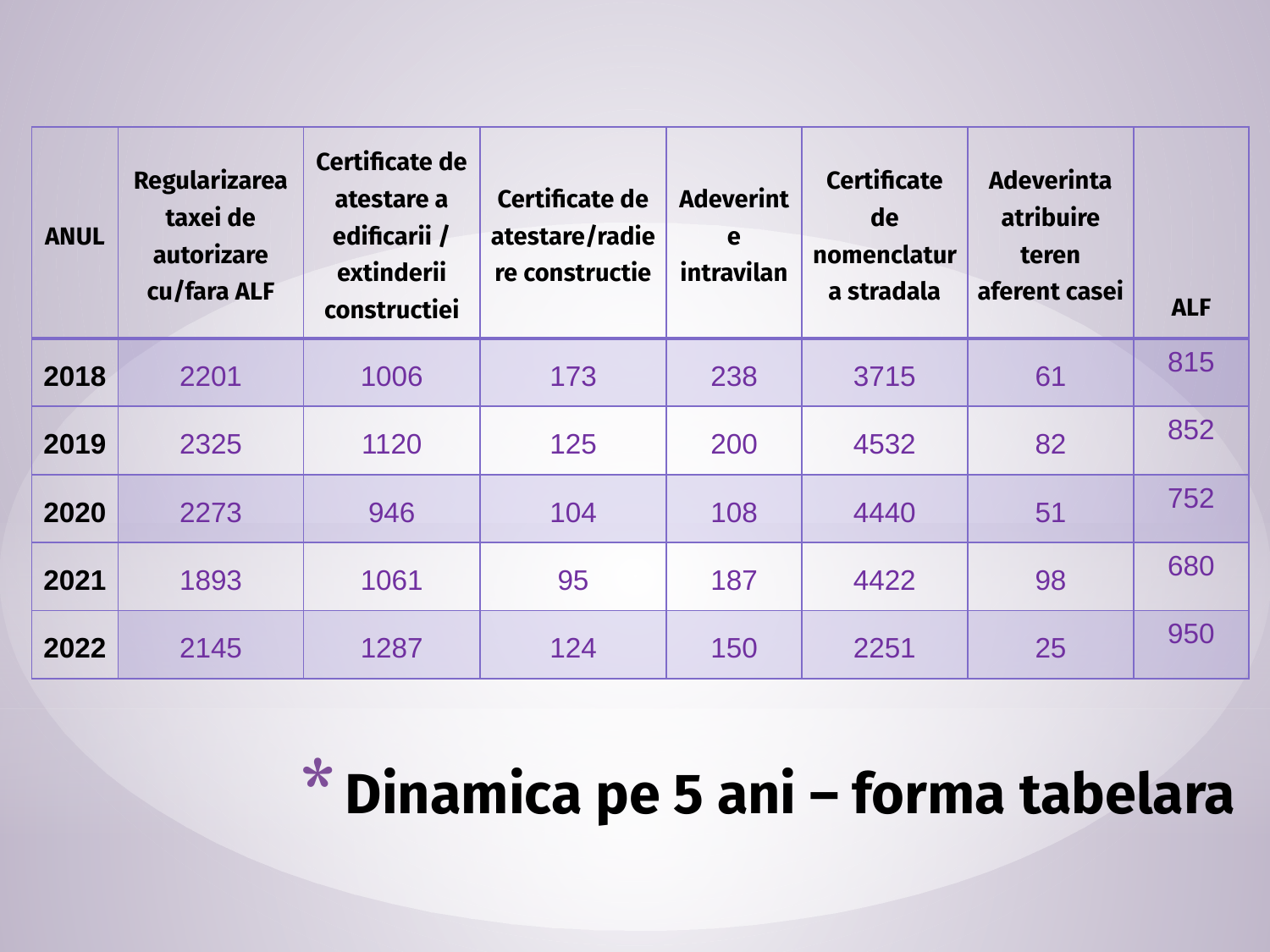

| ANUL | Regularizarea taxei de autorizare cu/fara ALF | Certificate de atestare a edificarii / extinderii constructiei | Certificate de atestare/radiere constructie | Adeverinte intravilan | Certificate de nomenclatura stradala | Adeverinta atribuire teren aferent casei | ALF |
| --- | --- | --- | --- | --- | --- | --- | --- |
| 2018 | 2201 | 1006 | 173 | 238 | 3715 | 61 | 815 |
| 2019 | 2325 | 1120 | 125 | 200 | 4532 | 82 | 852 |
| 2020 | 2273 | 946 | 104 | 108 | 4440 | 51 | 752 |
| 2021 | 1893 | 1061 | 95 | 187 | 4422 | 98 | 680 |
| 2022 | 2145 | 1287 | 124 | 150 | 2251 | 25 | 950 |
# Dinamica pe 5 ani – forma tabelara